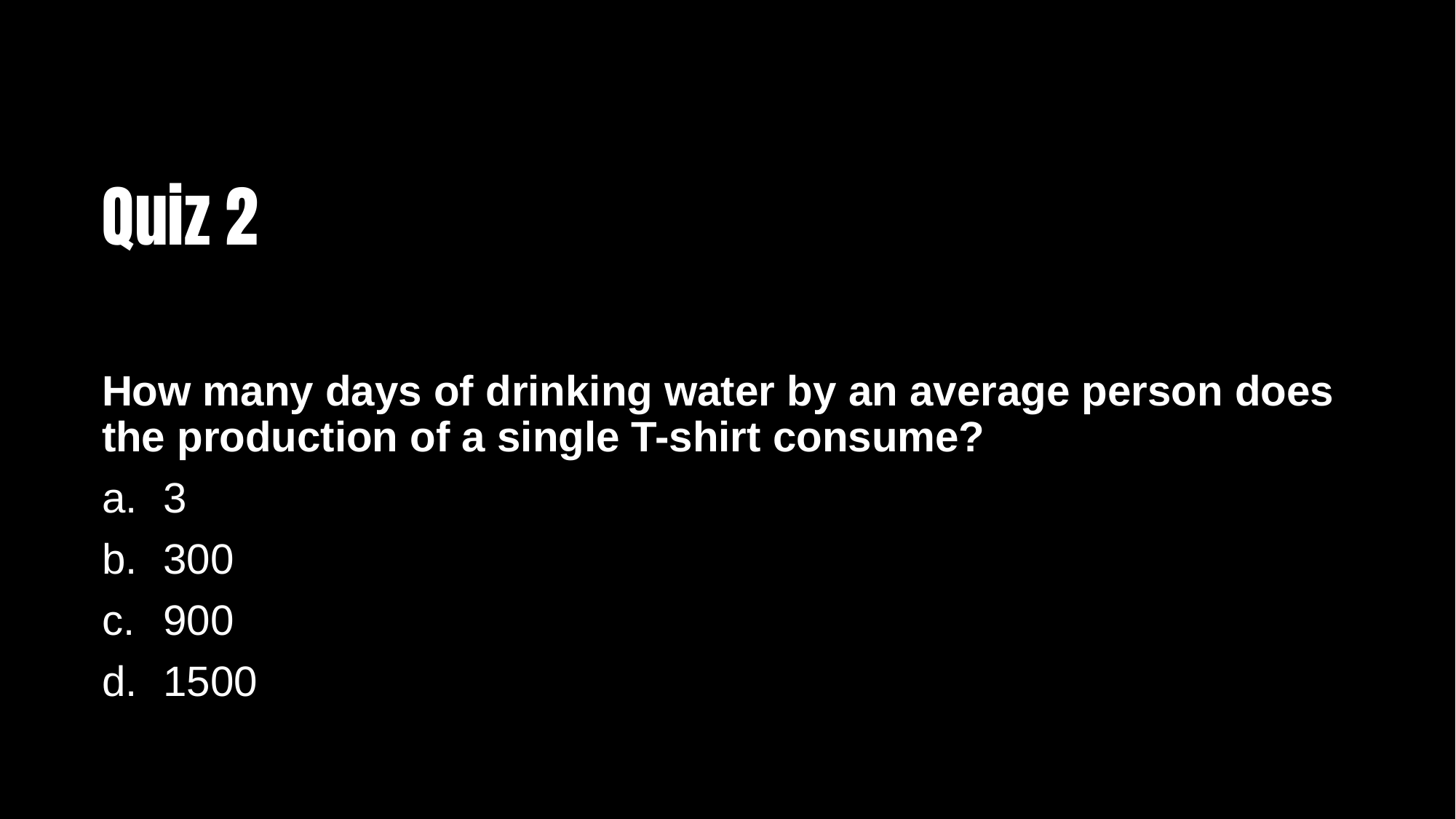

# Quiz 2
How many days of drinking water by an average person does the production of a single T-shirt consume?
3
300
900
1500